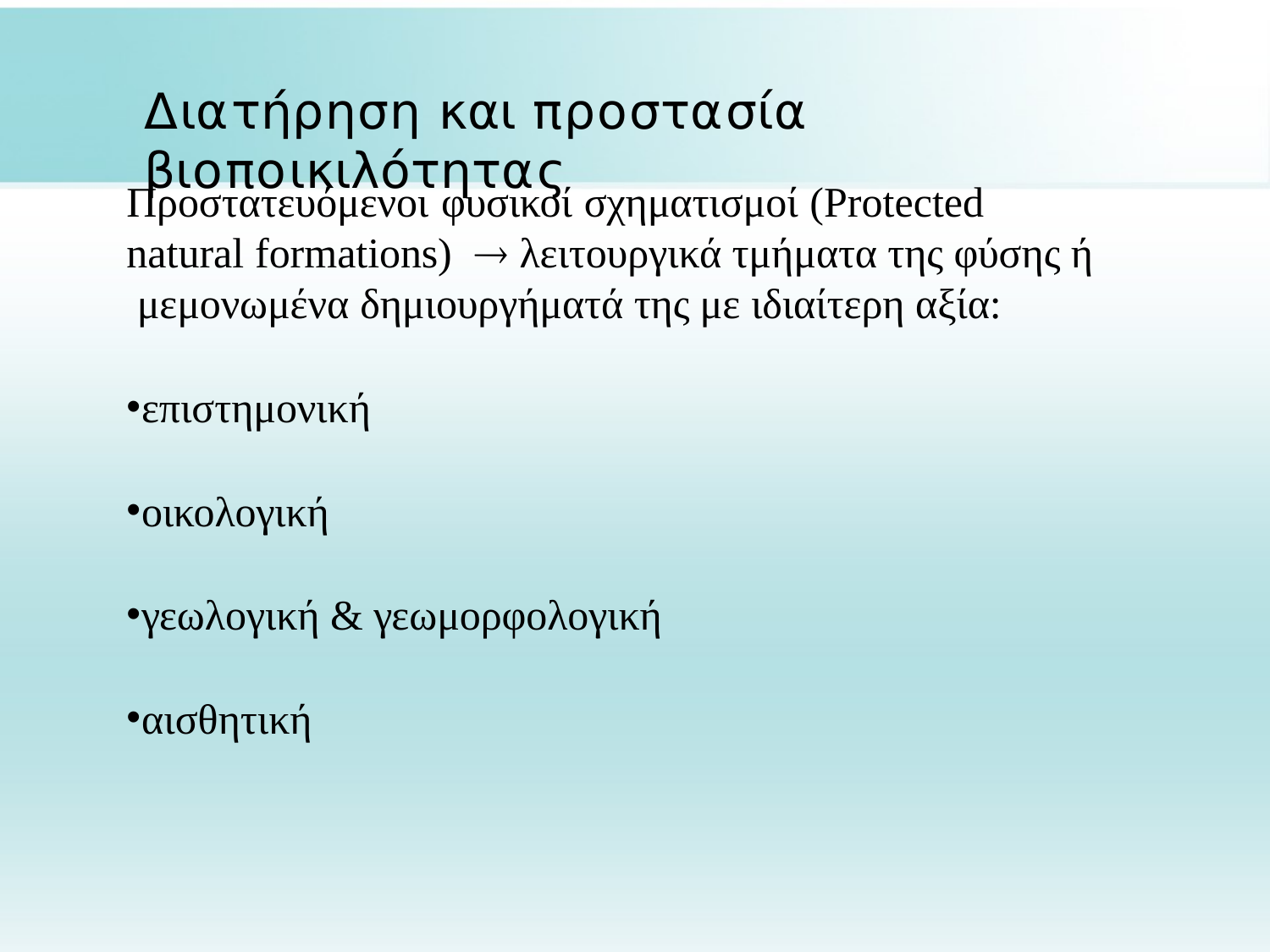

# Διατήρηση και προστασία βιοποικιλότητας
Προστατευόμενοι φυσικοί σχηματισμοί (Protected  natural formations)	→ λειτουργικά τμήματα της φύσης ή  μεμονωμένα δημιουργήματά της με ιδιαίτερη αξία:

επιστημονική

οικολογική

γεωλογική & γεωμορφολογική

αισθητική